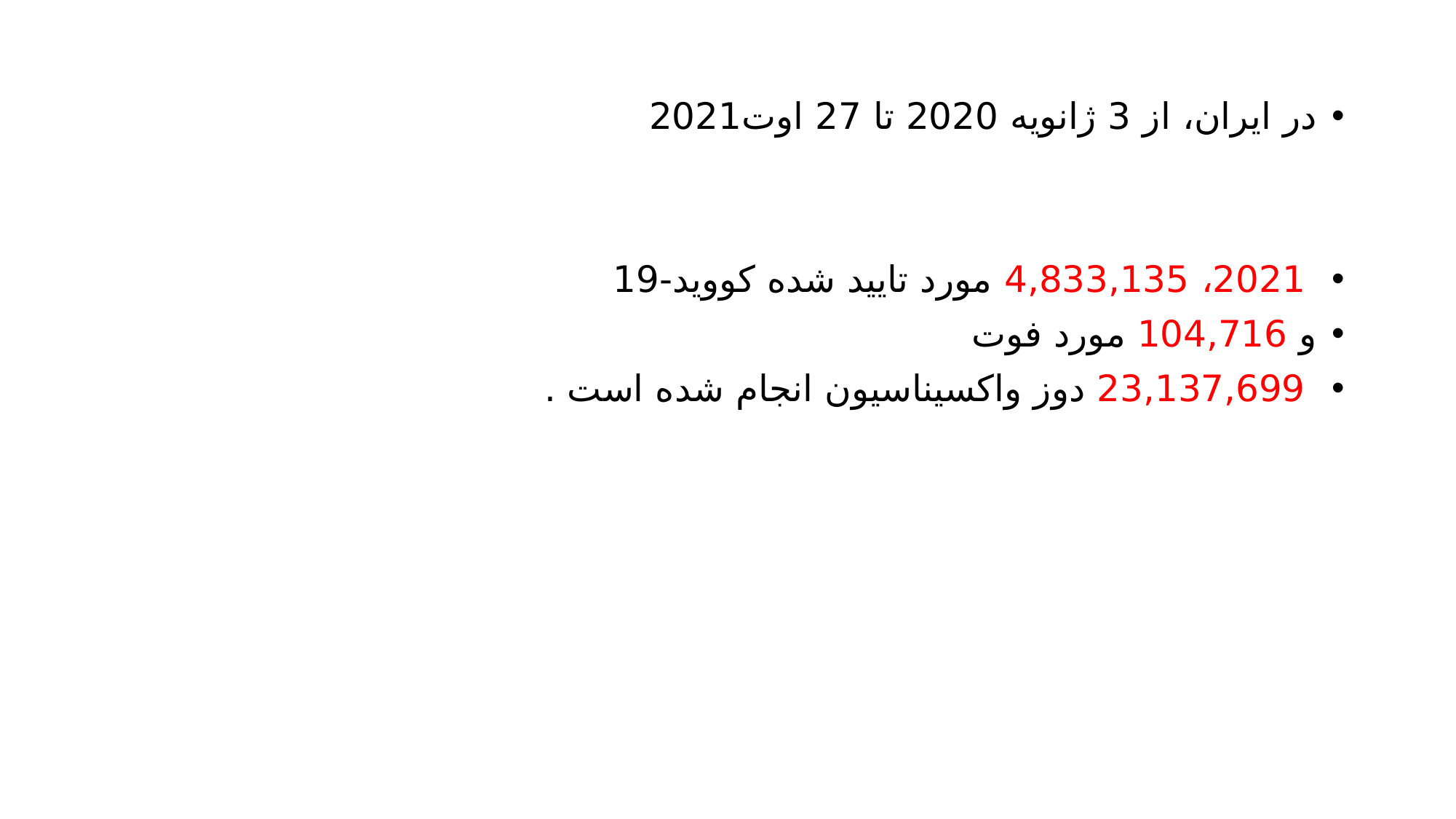

#
در ایران، از 3 ژانویه 2020 تا 27 اوت2021

 2021، 4,833,135 مورد تایید شده کووید-19
و 104,716 مورد فوت
 23,137,699 دوز واکسیناسیون انجام شده است .